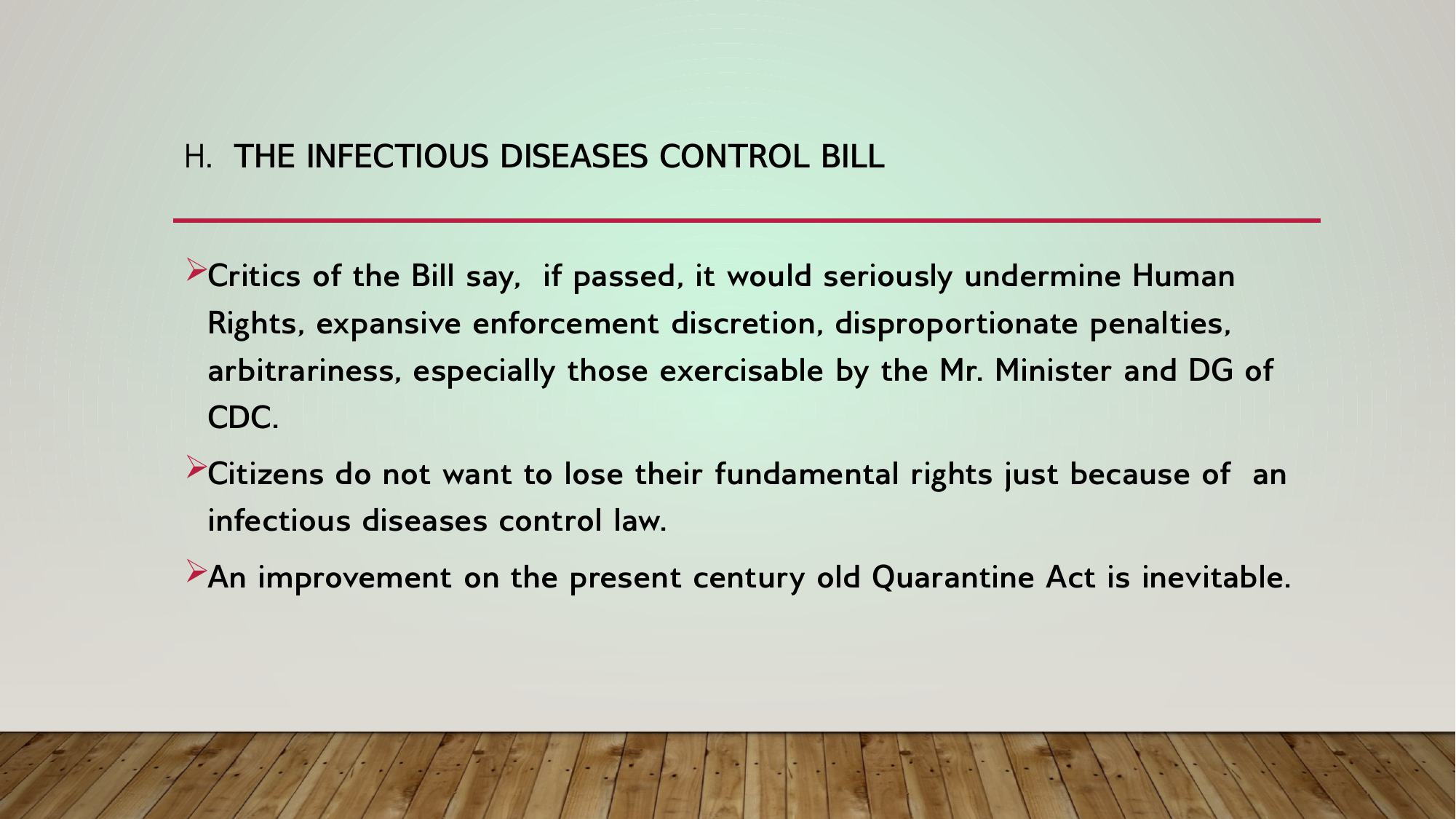

# H.  THE INFECTIOUS DISEASES Control BILL
Critics of the Bill say,  if passed, it would seriously undermine Human Rights, expansive enforcement discretion, disproportionate penalties, arbitrariness, especially those exercisable by the Mr. Minister and DG of CDC.
Citizens do not want to lose their fundamental rights just because of  an infectious diseases control law.
An improvement on the present century old Quarantine Act is inevitable.